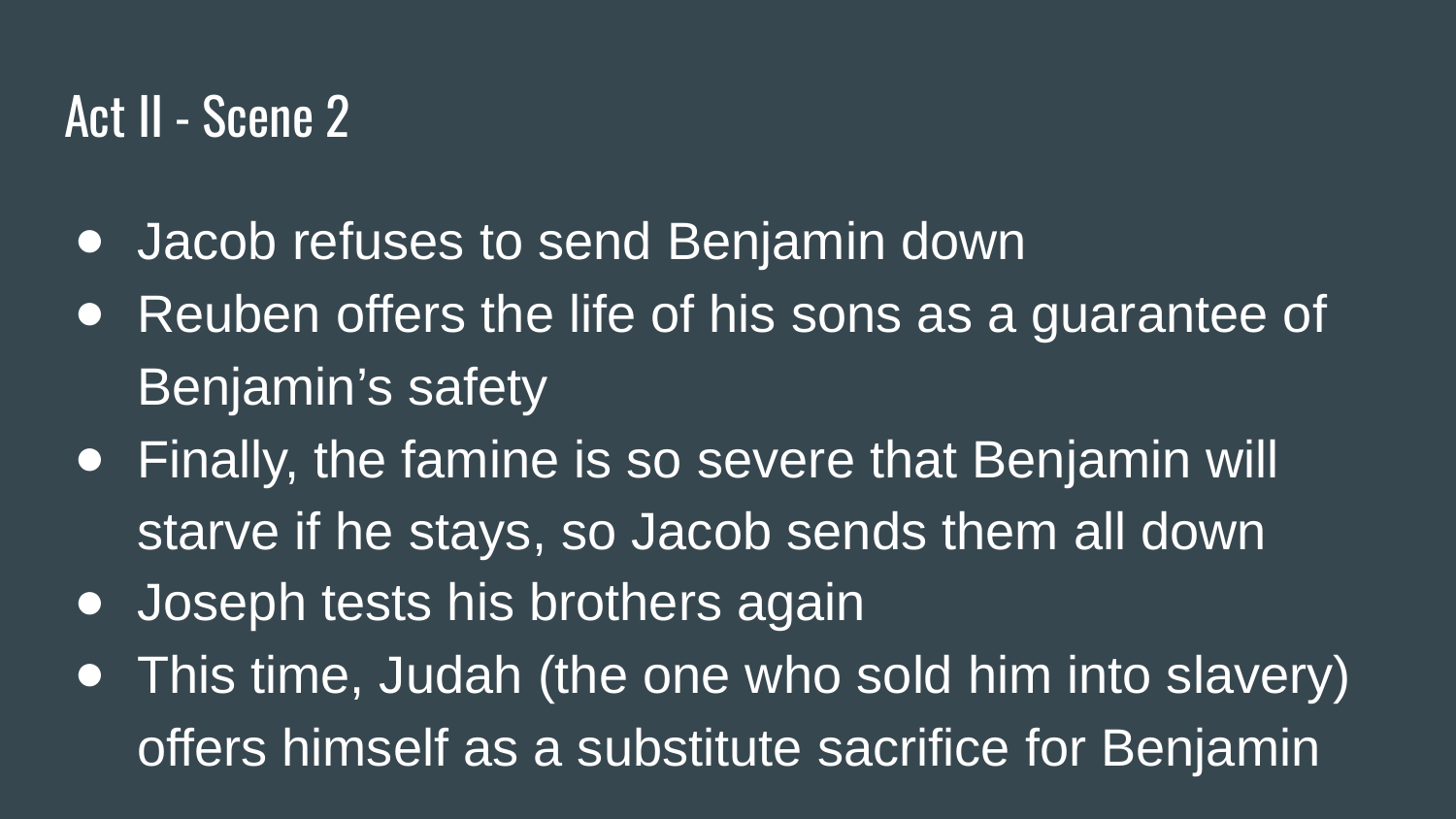

# Act II - Scene 2
Jacob refuses to send Benjamin down
Reuben offers the life of his sons as a guarantee of Benjamin’s safety
Finally, the famine is so severe that Benjamin will starve if he stays, so Jacob sends them all down
Joseph tests his brothers again
This time, Judah (the one who sold him into slavery) offers himself as a substitute sacrifice for Benjamin